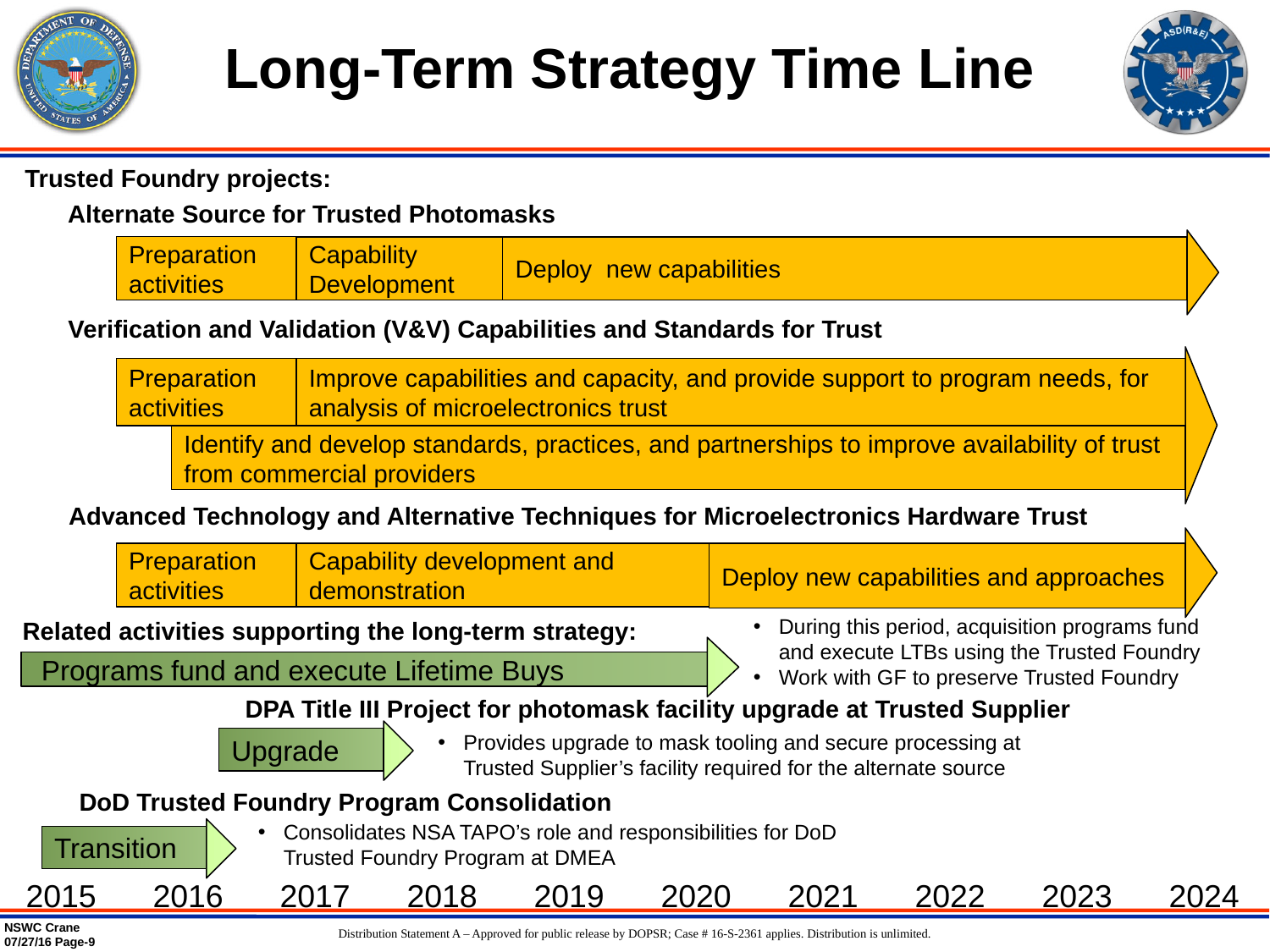

# Long-Term Strategy Time Line
Trusted Foundry projects:
Alternate Source for Trusted Photomasks
Preparation activities
Capability Development
Deploy  new capabilities

Verification and Validation (V&V) Capabilities and Standards for Trust
Improve capabilities and capacity, and provide support to program needs, for analysis of microelectronics trust
Preparation activities

Identify and develop standards, practices, and partnerships to improve availability of trust from commercial providers
Advanced Technology and Alternative Techniques for Microelectronics Hardware Trust
Deploy new capabilities and approaches
Preparation activities
Capability development and demonstration

During this period, acquisition programs fund and execute LTBs using the Trusted Foundry
Work with GF to preserve Trusted Foundry
Related activities supporting the long-term strategy:

 Programs fund and execute Lifetime Buys
DPA Title III Project for photomask facility upgrade at Trusted Supplier
Provides upgrade to mask tooling and secure processing at Trusted Supplier’s facility required for the alternate source
Upgrade

DoD Trusted Foundry Program Consolidation
Consolidates NSA TAPO’s role and responsibilities for DoD Trusted Foundry Program at DMEA
Transition

2015	2016	2017	2018	2019	2020	2021	2022	2023	2024